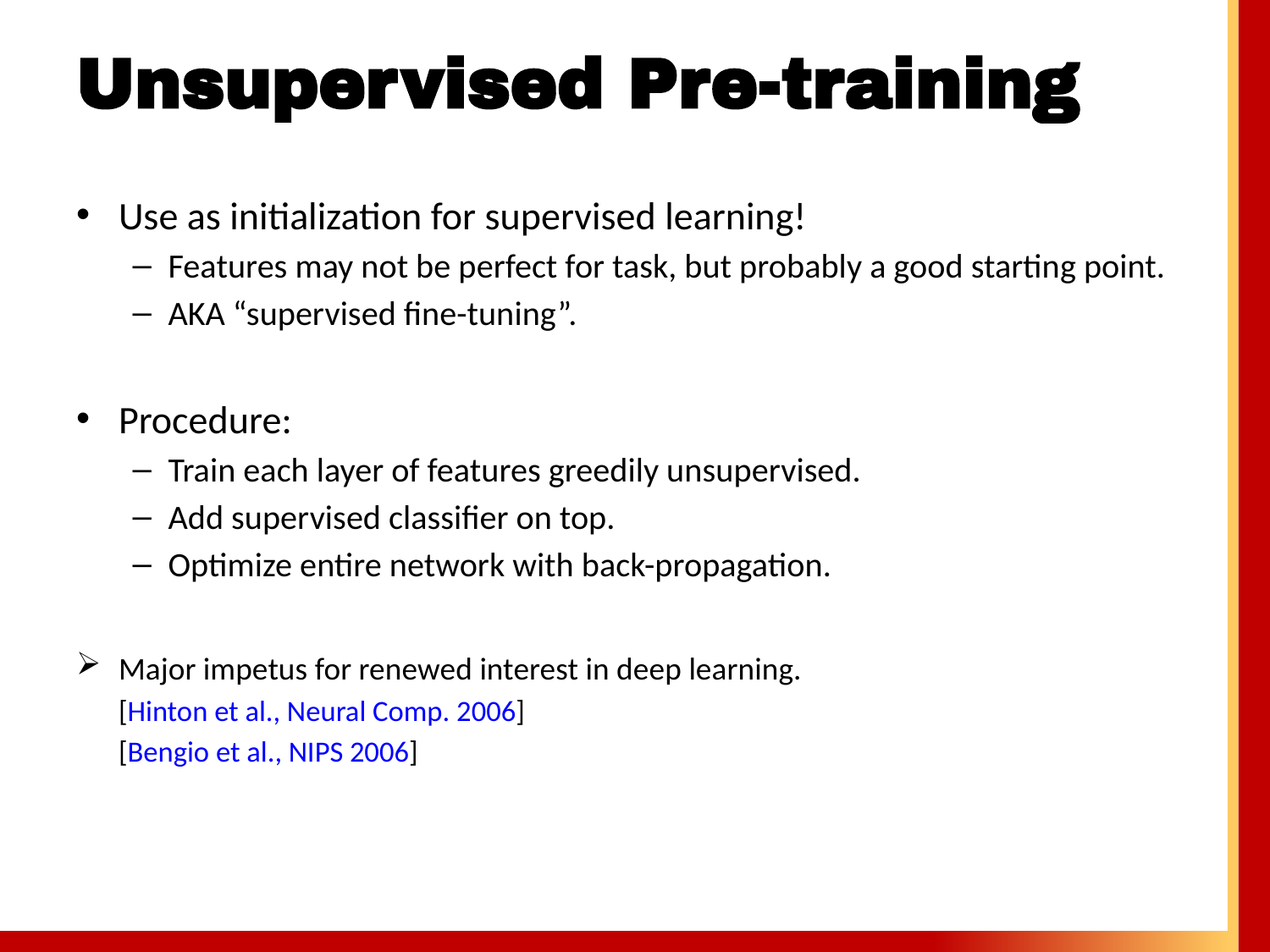

# Unsupervised Pre-training
Use as initialization for supervised learning!
Features may not be perfect for task, but probably a good starting point.
AKA “supervised fine-tuning”.

Procedure:
Train each layer of features greedily unsupervised.
Add supervised classifier on top.
Optimize entire network with back-propagation.

Major impetus for renewed interest in deep learning.
	[Hinton et al., Neural Comp. 2006]
	[Bengio et al., NIPS 2006]